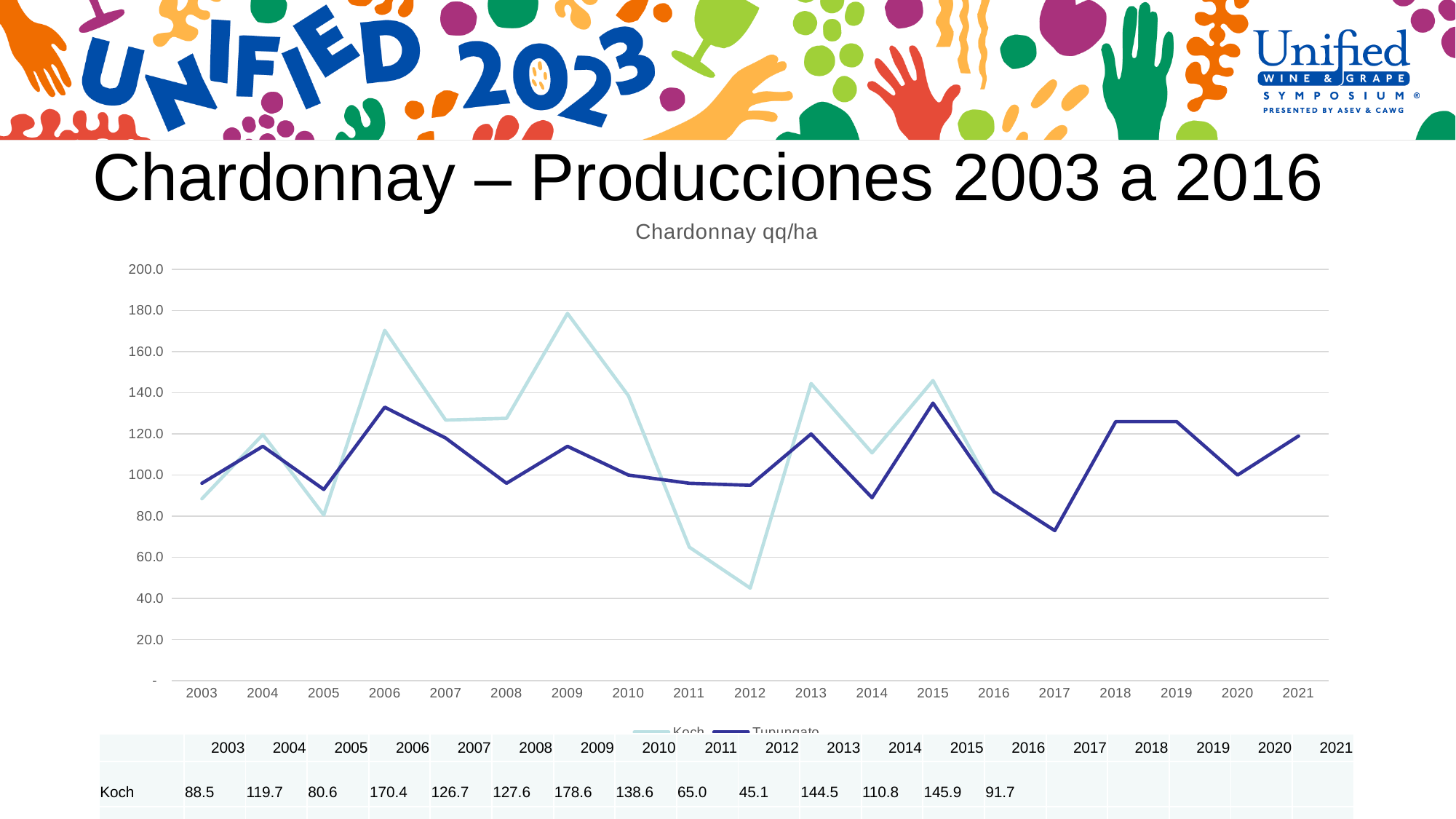

# Chardonnay – Producciones 2003 a 2016

### Chart: Chardonnay qq/ha

| Category | Koch | Tupungato |
|---|---|---|
| 2003 | 88.4601113172542 | 96.0 |
| 2004 | 119.703153988868 | 114.0 |
| 2005 | 80.5918367346939 | 93.0 |
| 2006 | 170.352504638219 | 133.0 |
| 2007 | 126.745825602968 | 118.0 |
| 2008 | 127.595547309833 | 96.0 |
| 2009 | 178.571428571429 | 114.0 |
| 2010 | 138.589981447124 | 100.0 |
| 2011 | 64.9721706864564 | 96.0 |
| 2012 | 45.0742115027829 | 95.0 |
| 2013 | 144.504638218924 | 120.0 |
| 2014 | 110.797773654917 | 89.0 |
| 2015 | 145.936920222635 | 135.0 |
| 2016 | 91.6512059369202 | 92.0 |
| 2017 | None | 73.0 |
| 2018 | None | 126.0 |
| 2019 | None | 126.0 |
| 2020 | None | 100.0 |
| 2021 | None | 119.0 |
|  | 2003 | 2004 | 2005 | 2006 | 2007 | 2008 | 2009 | 2010 | 2011 | 2012 | 2013 | 2014 | 2015 | 2016 | 2017 | 2018 | 2019 | 2020 | 2021 |
| --- | --- | --- | --- | --- | --- | --- | --- | --- | --- | --- | --- | --- | --- | --- | --- | --- | --- | --- | --- |
| Koch | 88.5 | 119.7 | 80.6 | 170.4 | 126.7 | 127.6 | 178.6 | 138.6 | 65.0 | 45.1 | 144.5 | 110.8 | 145.9 | 91.7 |  |  |  |  |  |
| Tupungato | 96.0 | 114.0 | 93.0 | 133.0 | 118.0 | 96.0 | 114.0 | 100.0 | 96.0 | 95.0 | 120.0 | 89.0 | 135.0 | 92.0 | 73.0 | 126.0 | 126.0 | 100.0 | 119.0 |